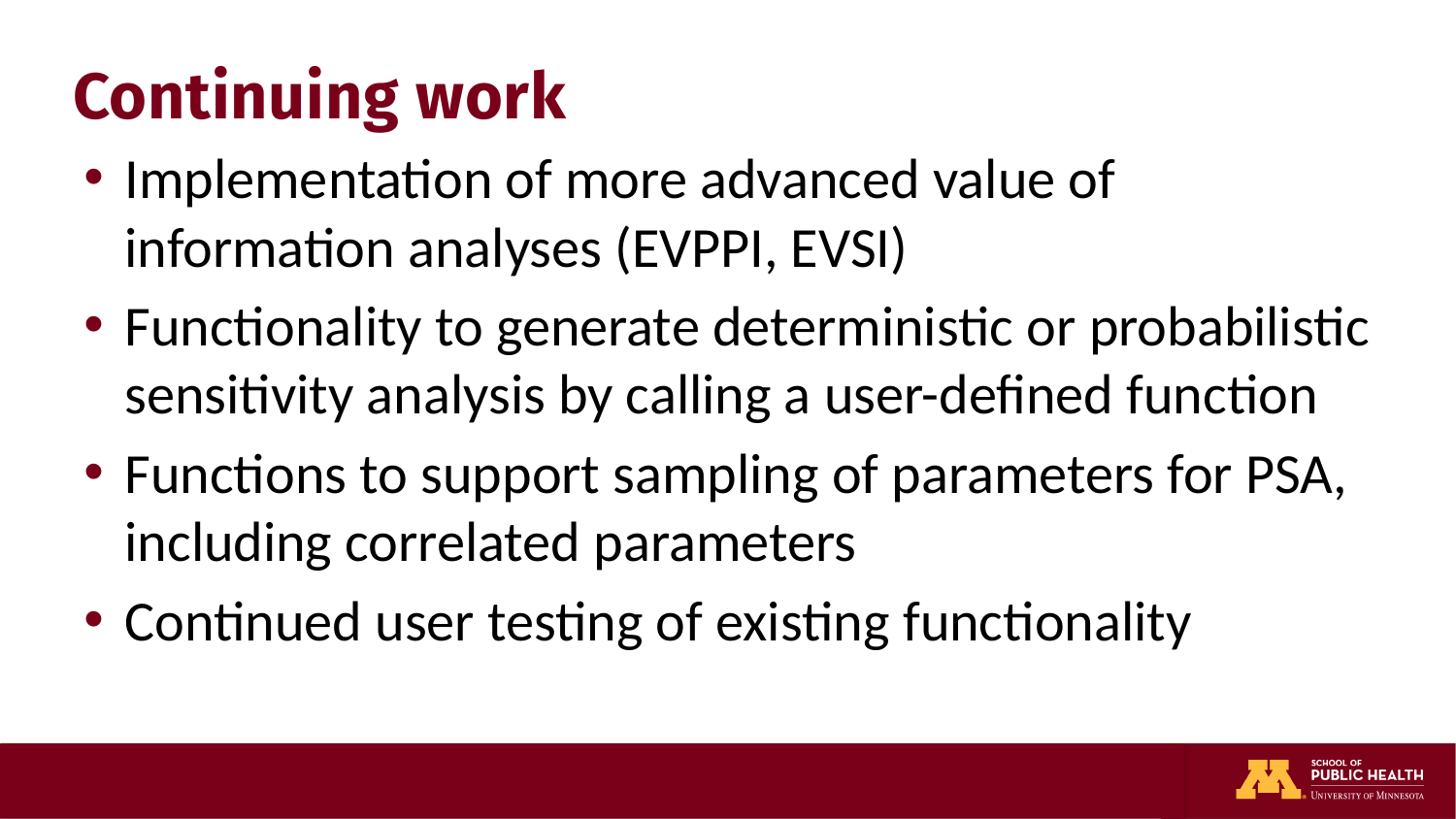

# Continuing work
Implementation of more advanced value of information analyses (EVPPI, EVSI)
Functionality to generate deterministic or probabilistic sensitivity analysis by calling a user-defined function
Functions to support sampling of parameters for PSA, including correlated parameters
Continued user testing of existing functionality